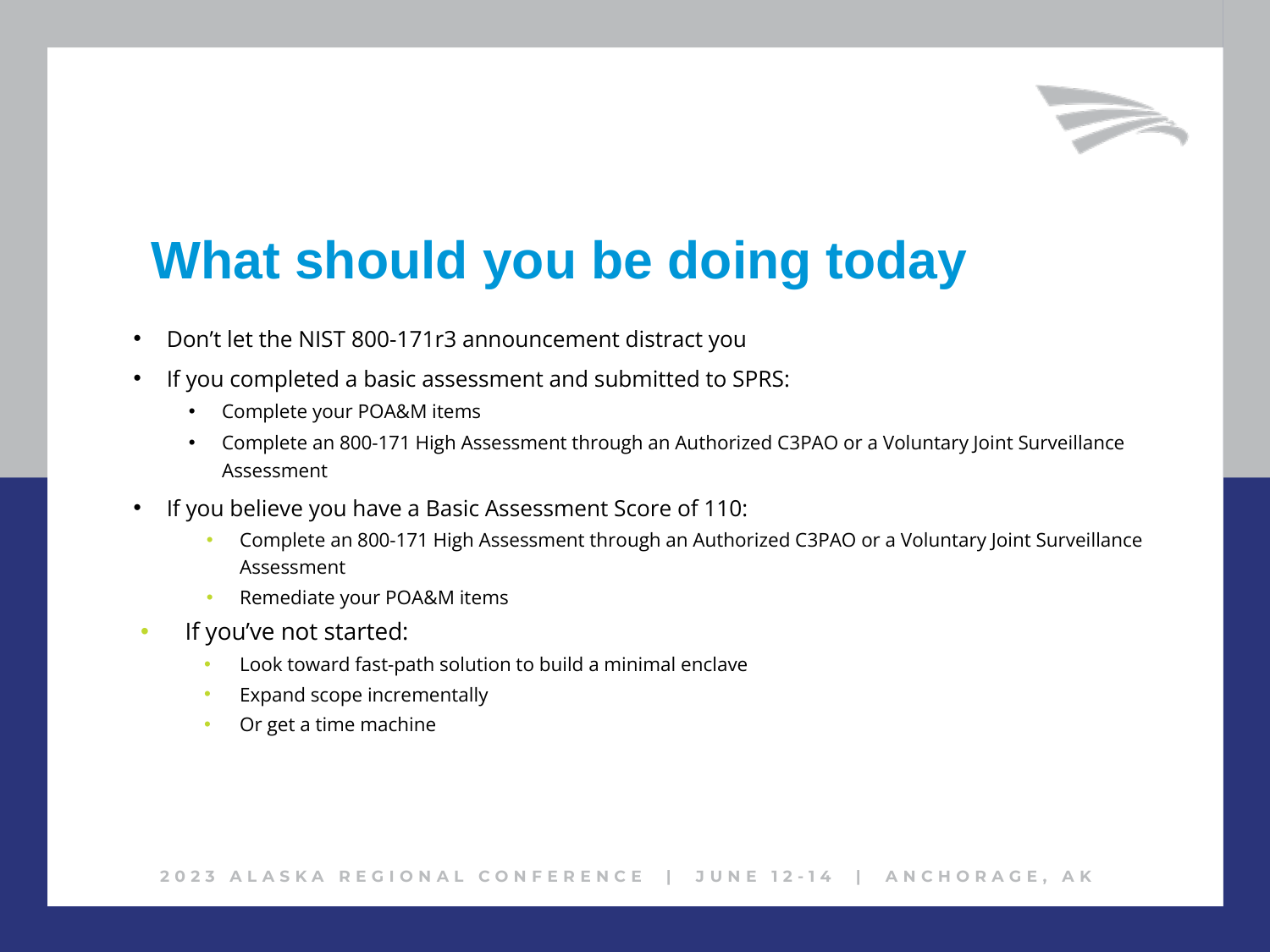

What should you be doing today
Don’t let the NIST 800-171r3 announcement distract you
If you completed a basic assessment and submitted to SPRS:
Complete your POA&M items
Complete an 800-171 High Assessment through an Authorized C3PAO or a Voluntary Joint Surveillance Assessment
If you believe you have a Basic Assessment Score of 110:
Complete an 800-171 High Assessment through an Authorized C3PAO or a Voluntary Joint Surveillance Assessment
Remediate your POA&M items
If you’ve not started:
Look toward fast-path solution to build a minimal enclave
Expand scope incrementally
Or get a time machine